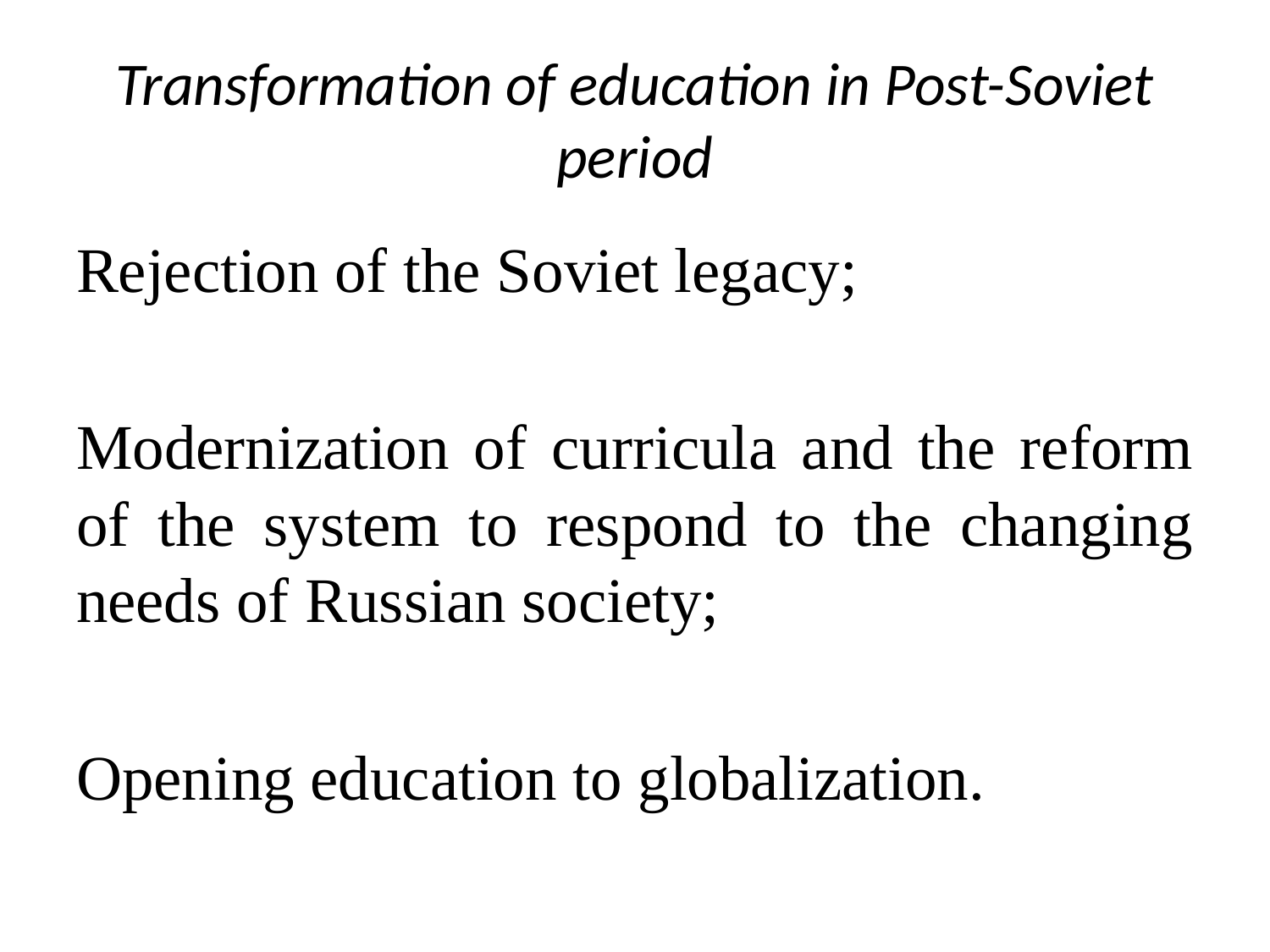

# Transformation of education in Post-Soviet period
Rejection of the Soviet legacy;

Modernization of curricula and the reform of the system to respond to the changing needs of Russian society;

Opening education to globalization.